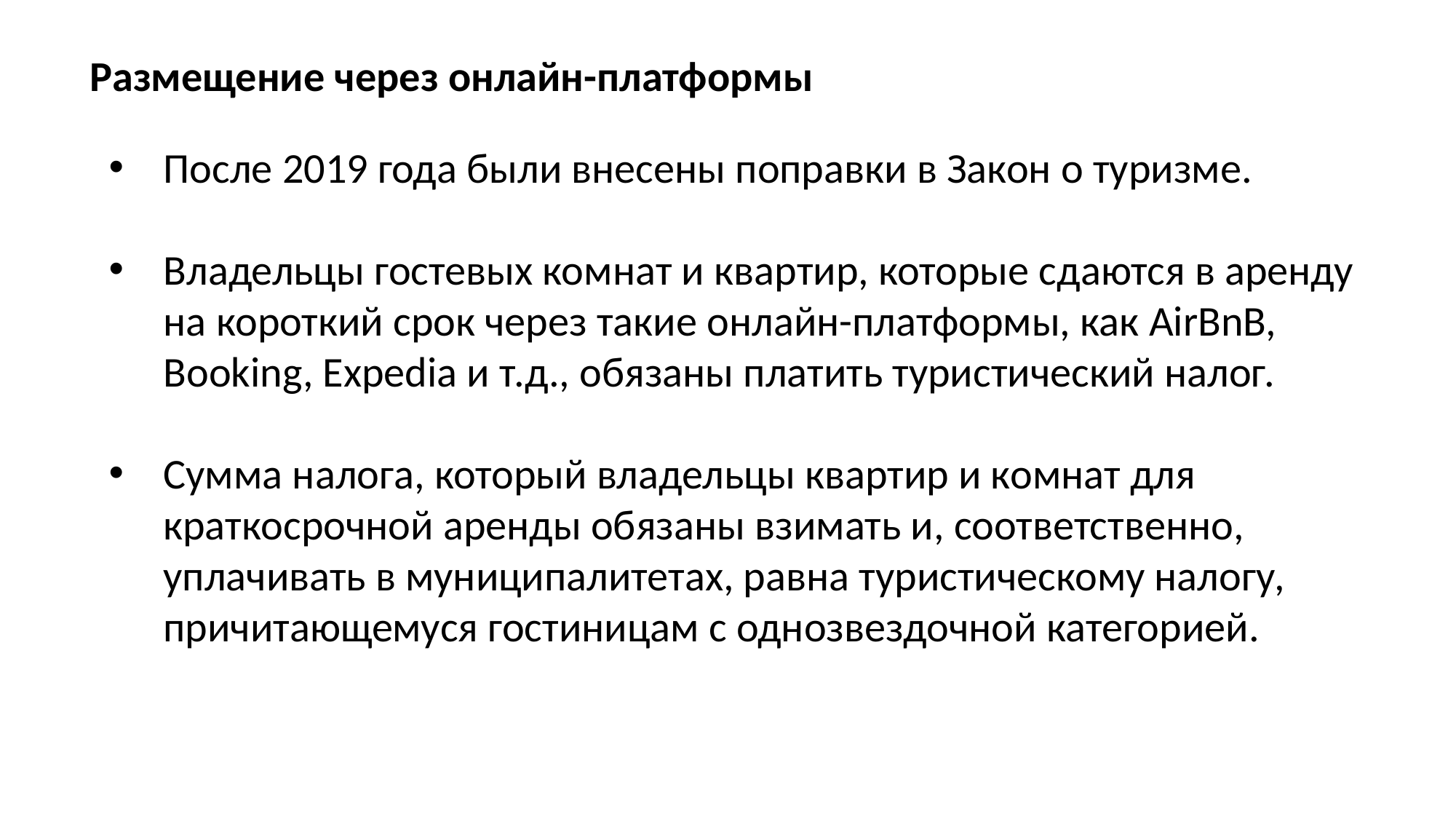

Размещение через онлайн-платформы
После 2019 года были внесены поправки в Закон о туризме.

Владельцы гостевых комнат и квартир, которые сдаются в аренду на короткий срок через такие онлайн-платформы, как AirBnB, Booking, Expedia и т.д., обязаны платить туристический налог.

Сумма налога, который владельцы квартир и комнат для краткосрочной аренды обязаны взимать и, соответственно, уплачивать в муниципалитетах, равна туристическому налогу, причитающемуся гостиницам с однозвездочной категорией.